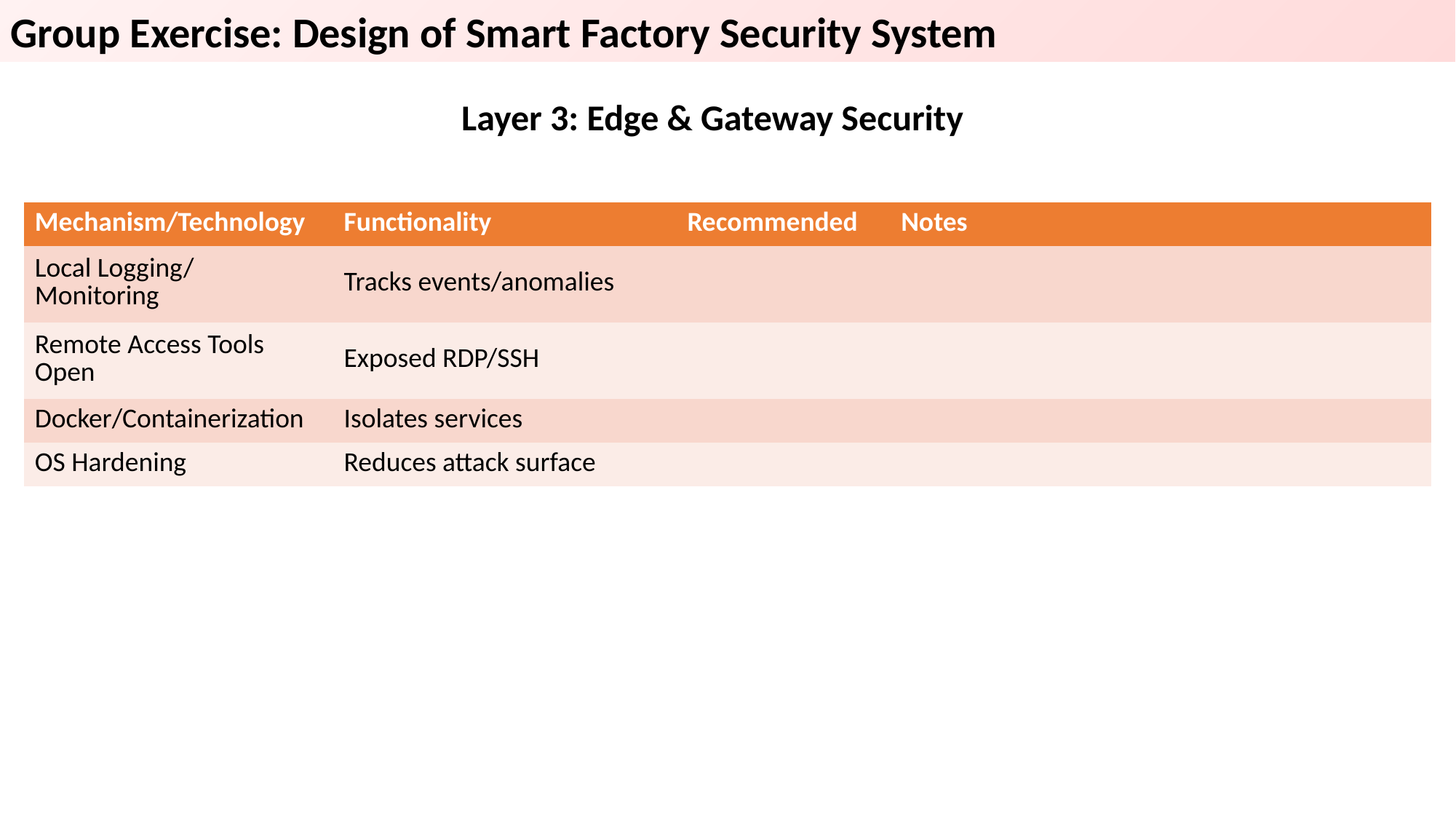

Group Exercise: Design of Smart Factory Security System
Layer 3: Edge & Gateway Security
| Mechanism/Technology | Functionality | Recommended | Notes |
| --- | --- | --- | --- |
| Local Logging/ Monitoring | Tracks events/anomalies |  |  |
| Remote Access Tools Open | Exposed RDP/SSH |  |  |
| Docker/Containerization | Isolates services |  |  |
| OS Hardening | Reduces attack surface |  |  |